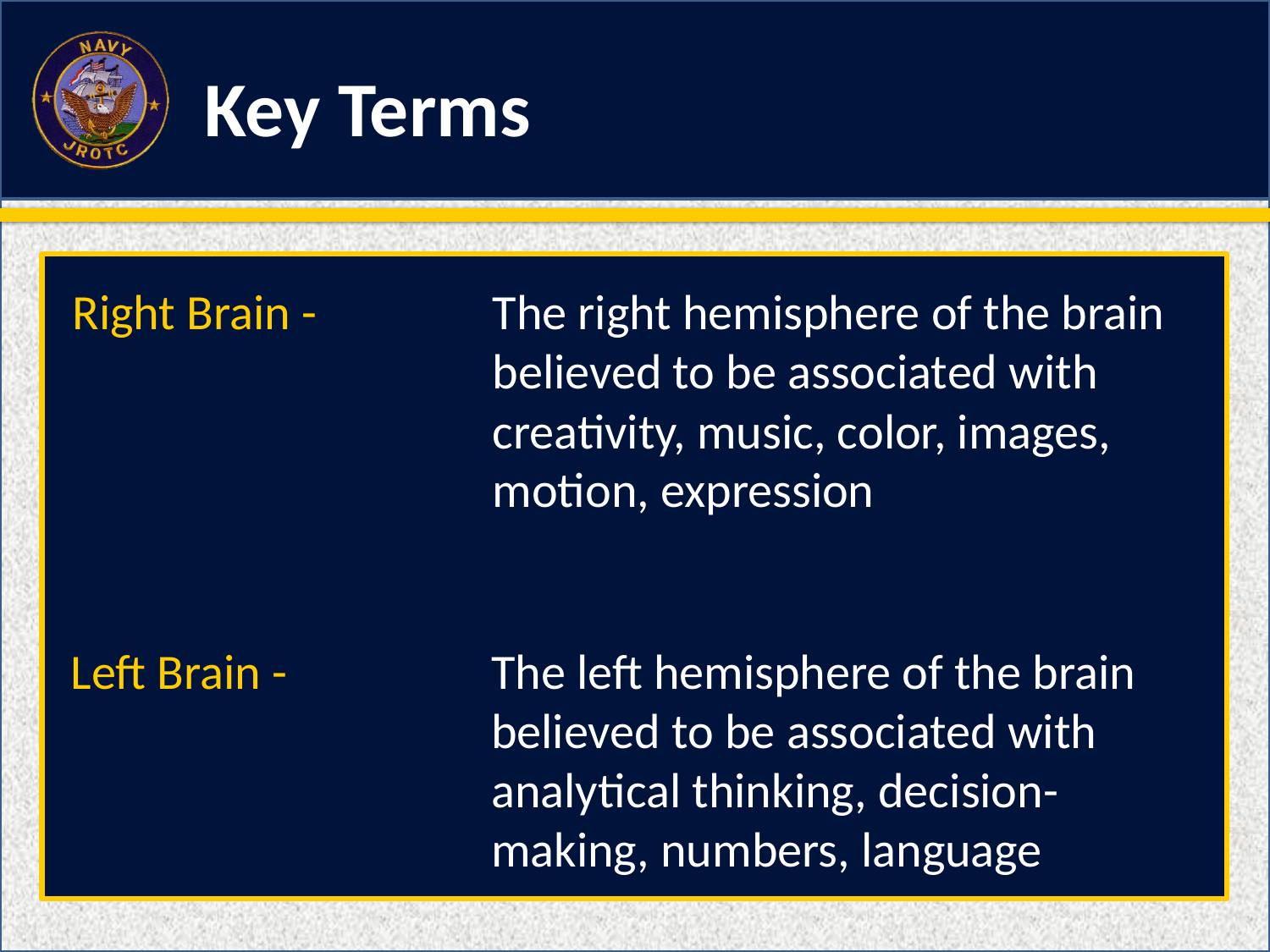

Right Brain -
The right hemisphere of the brain believed to be associated with creativity, music, color, images, motion, expression
Left Brain -
The left hemisphere of the brain believed to be associated with analytical thinking, decision-making, numbers, language